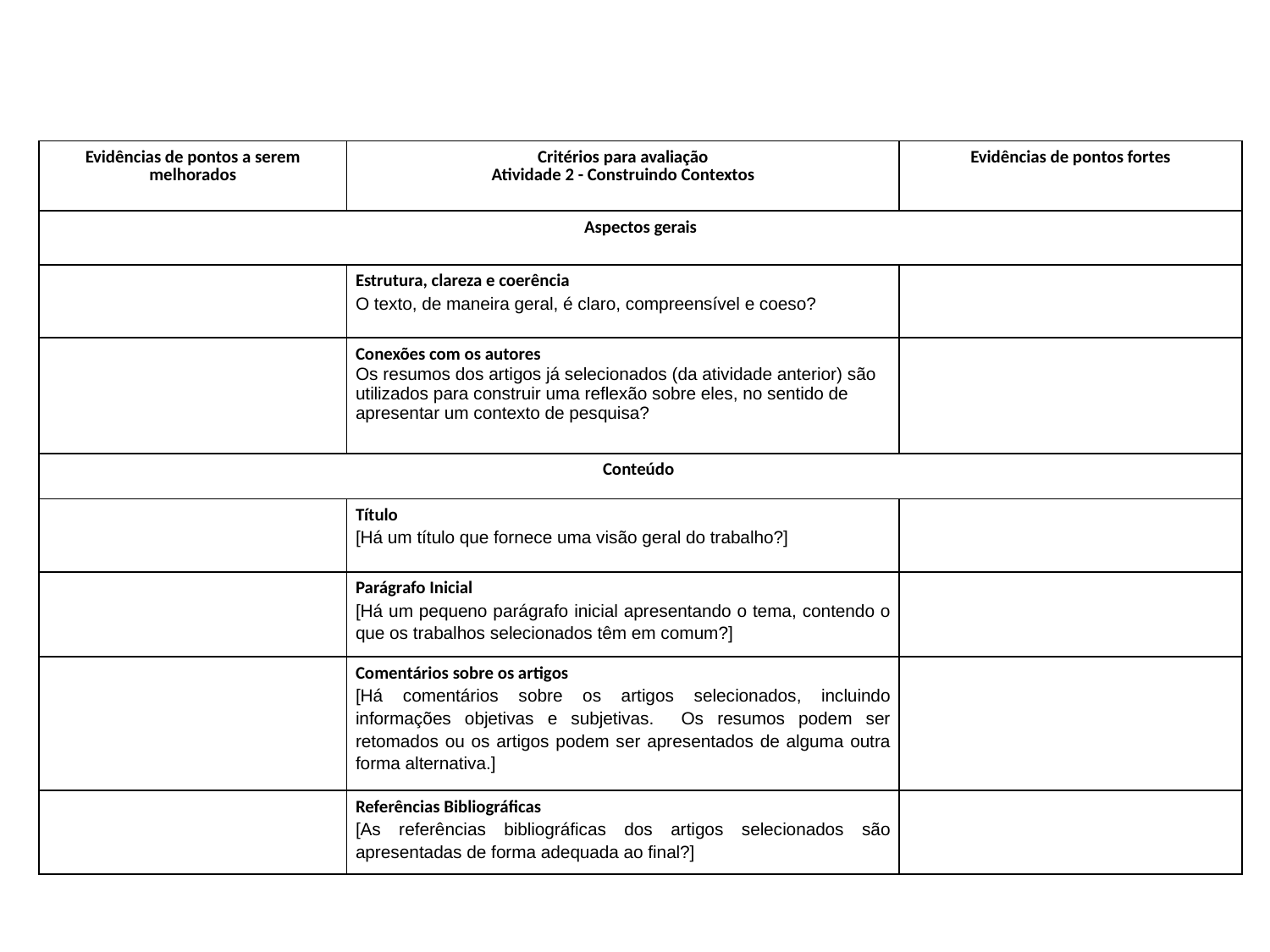

| Evidências de pontos a serem melhorados | Critérios para avaliação Atividade 2 - Construindo Contextos | Evidências de pontos fortes |
| --- | --- | --- |
| Aspectos gerais |  |  |
|  | Estrutura, clareza e coerência O texto, de maneira geral, é claro, compreensível e coeso? |  |
|  | Conexões com os autores Os resumos dos artigos já selecionados (da atividade anterior) são utilizados para construir uma reflexão sobre eles, no sentido de apresentar um contexto de pesquisa? |  |
| Conteúdo |  |  |
|  | Título [Há um título que fornece uma visão geral do trabalho?] |  |
|  | Parágrafo Inicial [Há um pequeno parágrafo inicial apresentando o tema, contendo o que os trabalhos selecionados têm em comum?] |  |
|  | Comentários sobre os artigos [Há comentários sobre os artigos selecionados, incluindo informações objetivas e subjetivas. Os resumos podem ser retomados ou os artigos podem ser apresentados de alguma outra forma alternativa.] |  |
|  | Referências Bibliográficas [As referências bibliográficas dos artigos selecionados são apresentadas de forma adequada ao final?] |  |